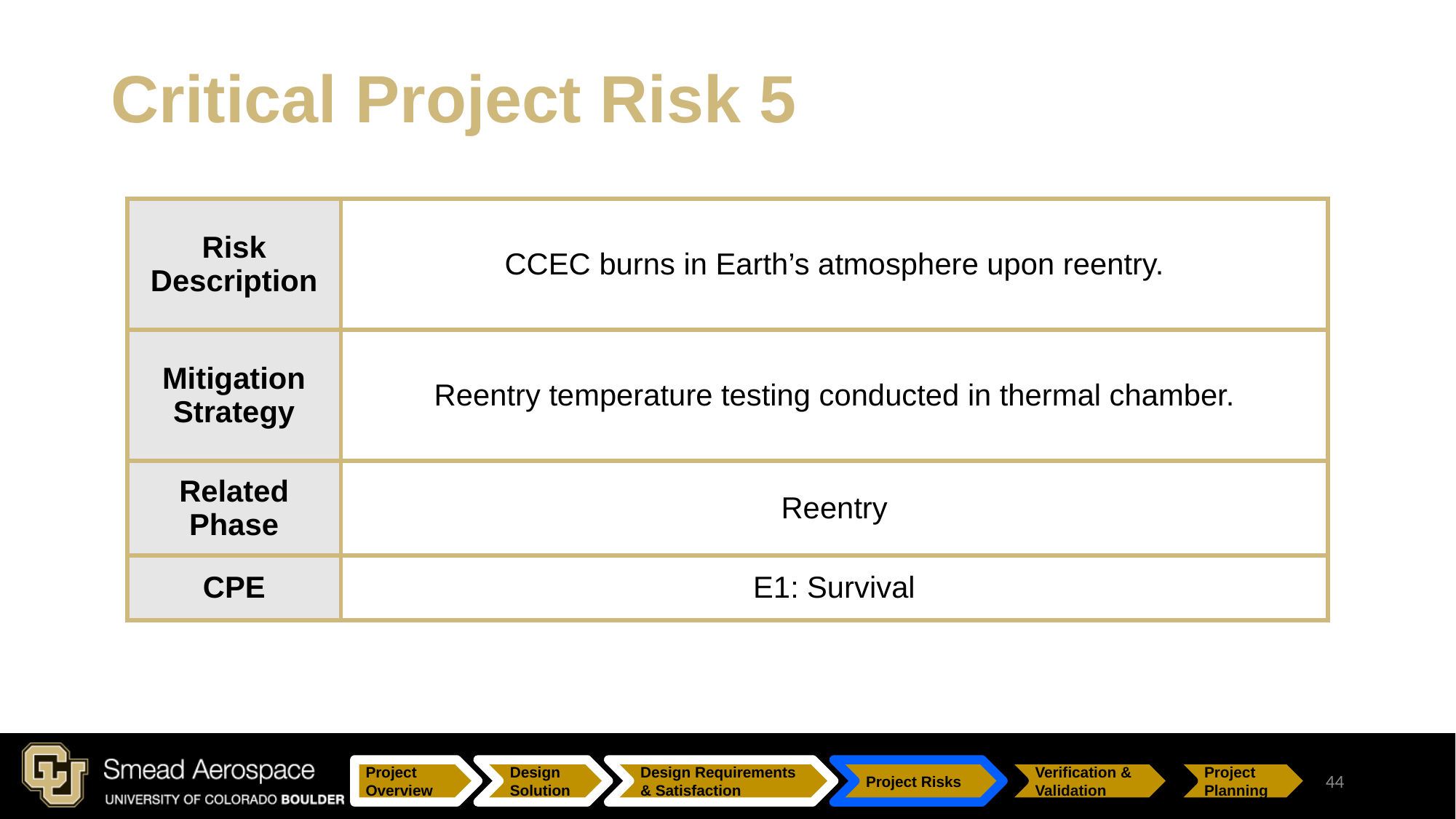

# Critical Project Risk 5
| Risk Description | CCEC burns in Earth’s atmosphere upon reentry. |
| --- | --- |
| Mitigation Strategy | Reentry temperature testing conducted in thermal chamber. |
| Related Phase | Reentry |
| CPE | E1: Survival |
44
Project Overview
Design Solution
Design Requirements & Satisfaction
Project Risks
Verification & Validation
Project Planning